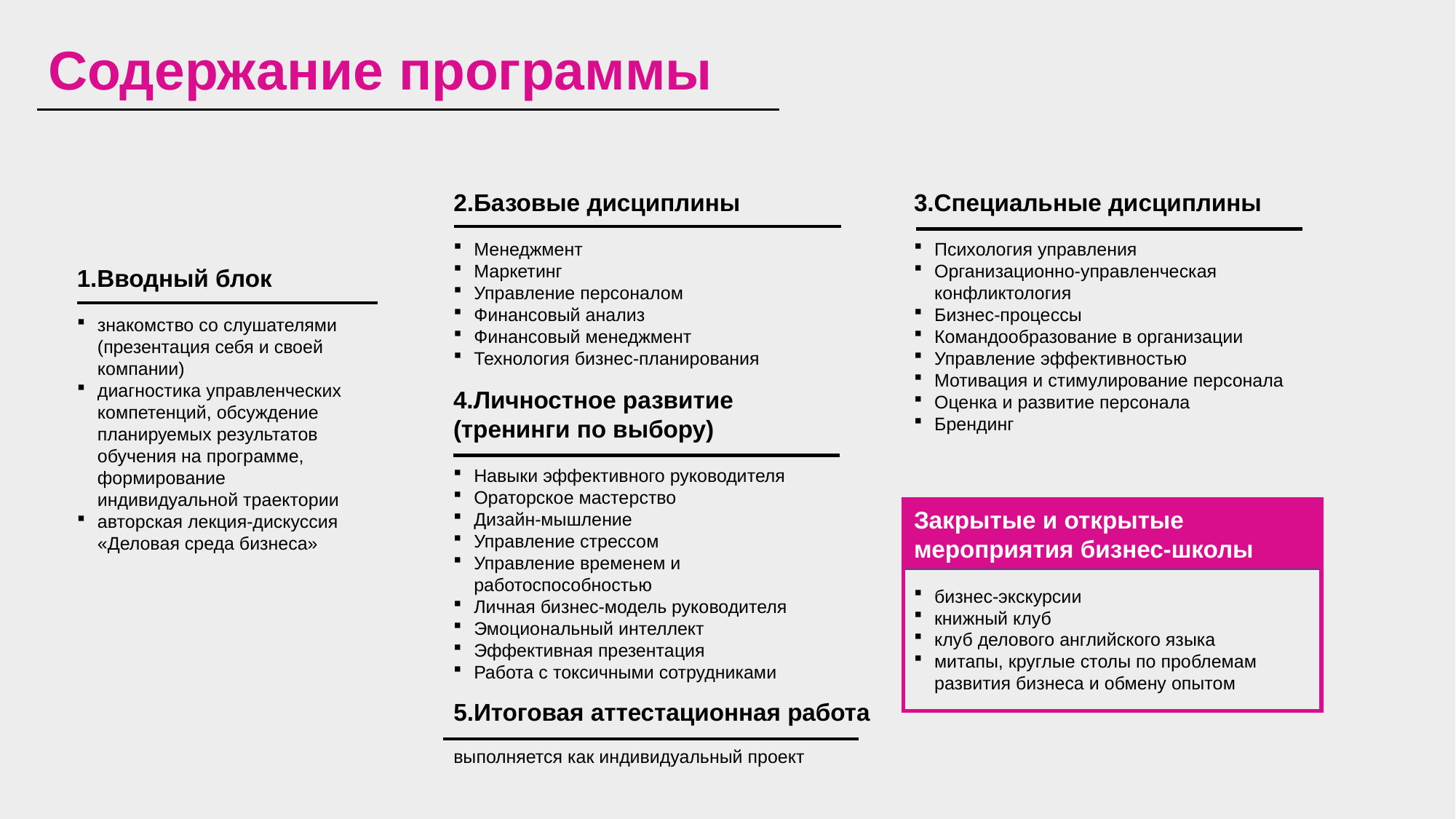

Содержание программы
3.Специальные дисциплины

Психология управления
Организационно-управленческая конфликтология
Бизнес-процессы
Командообразование в организации
Управление эффективностью
Мотивация и стимулирование персонала
Оценка и развитие персонала
Брендинг

2.Базовые дисциплины

Менеджмент
Маркетинг
Управление персоналом
Финансовый анализ
Финансовый менеджмент
Технология бизнес-планирования
1.Вводный блок

знакомство со слушателями (презентация себя и своей компании)
диагностика управленческих компетенций, обсуждение планируемых результатов обучения на программе, формирование индивидуальной траектории
авторская лекция-дискуссия «Деловая среда бизнеса»

4.Личностное развитие
(тренинги по выбору)

Навыки эффективного руководителя
Ораторское мастерство
Дизайн-мышление
Управление стрессом
Управление временем и работоспособностью
Личная бизнес-модель руководителя
Эмоциональный интеллект
Эффективная презентация
Работа с токсичными сотрудниками

Закрытые и открытые мероприятия бизнес-школы

бизнес-экскурсии
книжный клуб
клуб делового английского языка
митапы, круглые столы по проблемам развития бизнеса и обмену опытом

5.Итоговая аттестационная работа

выполняется как индивидуальный проект